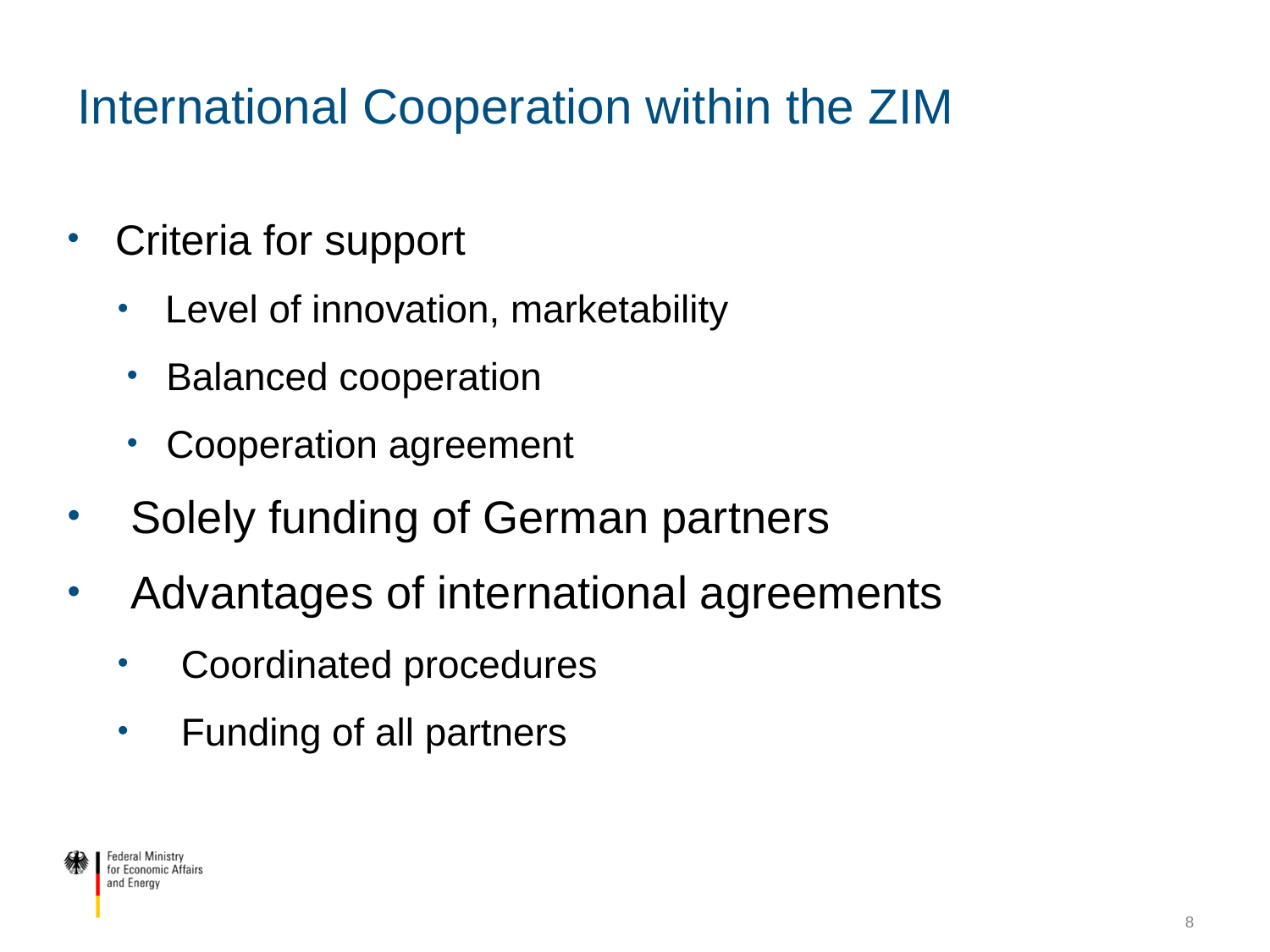

# International Cooperation within the ZIM
Criteria for support
Level of innovation, marketability
Balanced cooperation
Cooperation agreement
Solely funding of German partners
Advantages of international agreements
Coordinated procedures
Funding of all partners

8